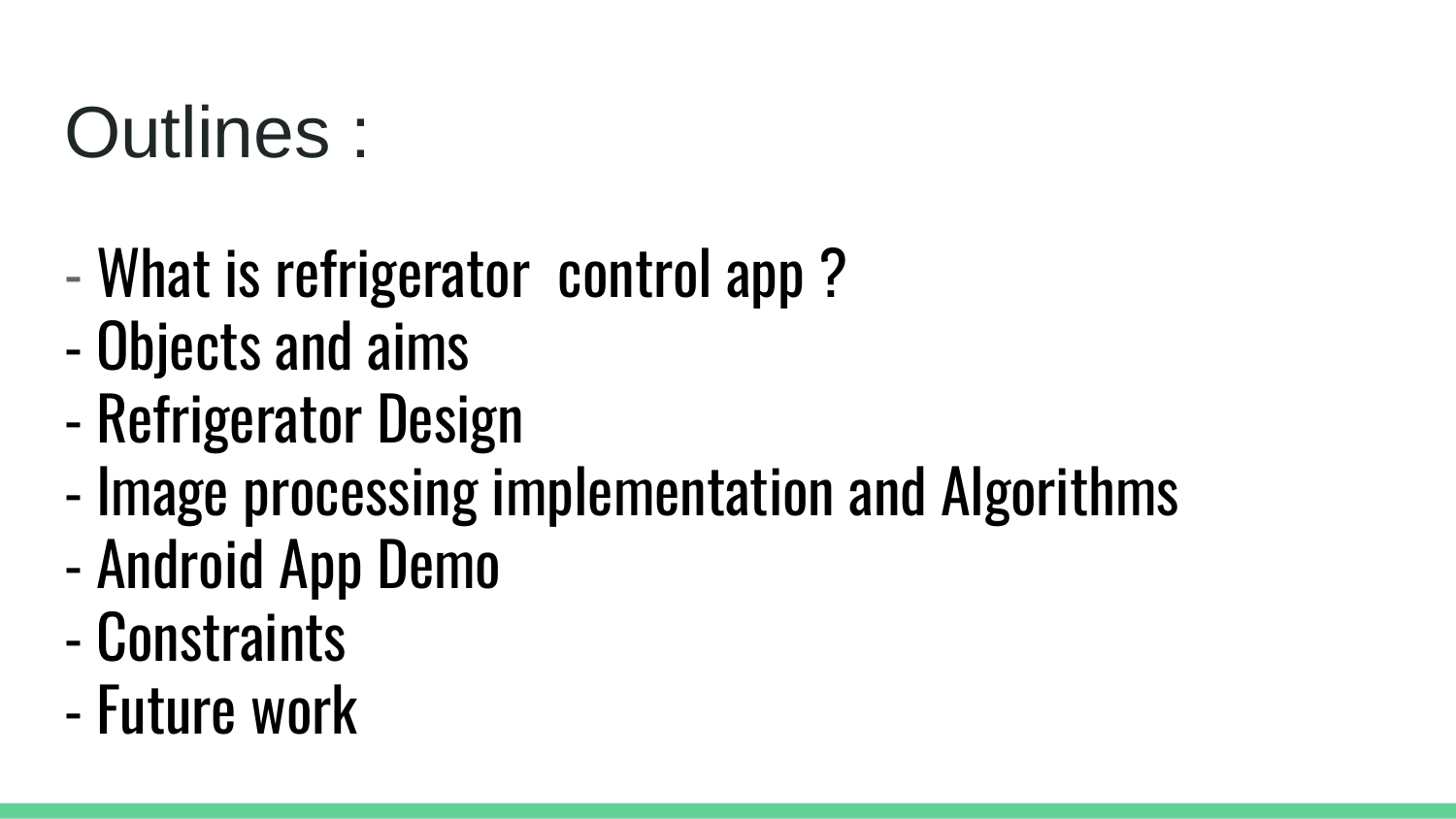

# Outlines :
- What is refrigerator  control app ?
- Objects and aims
- Refrigerator Design
- Image processing implementation and Algorithms
- Android App Demo
- Constraints
- Future work